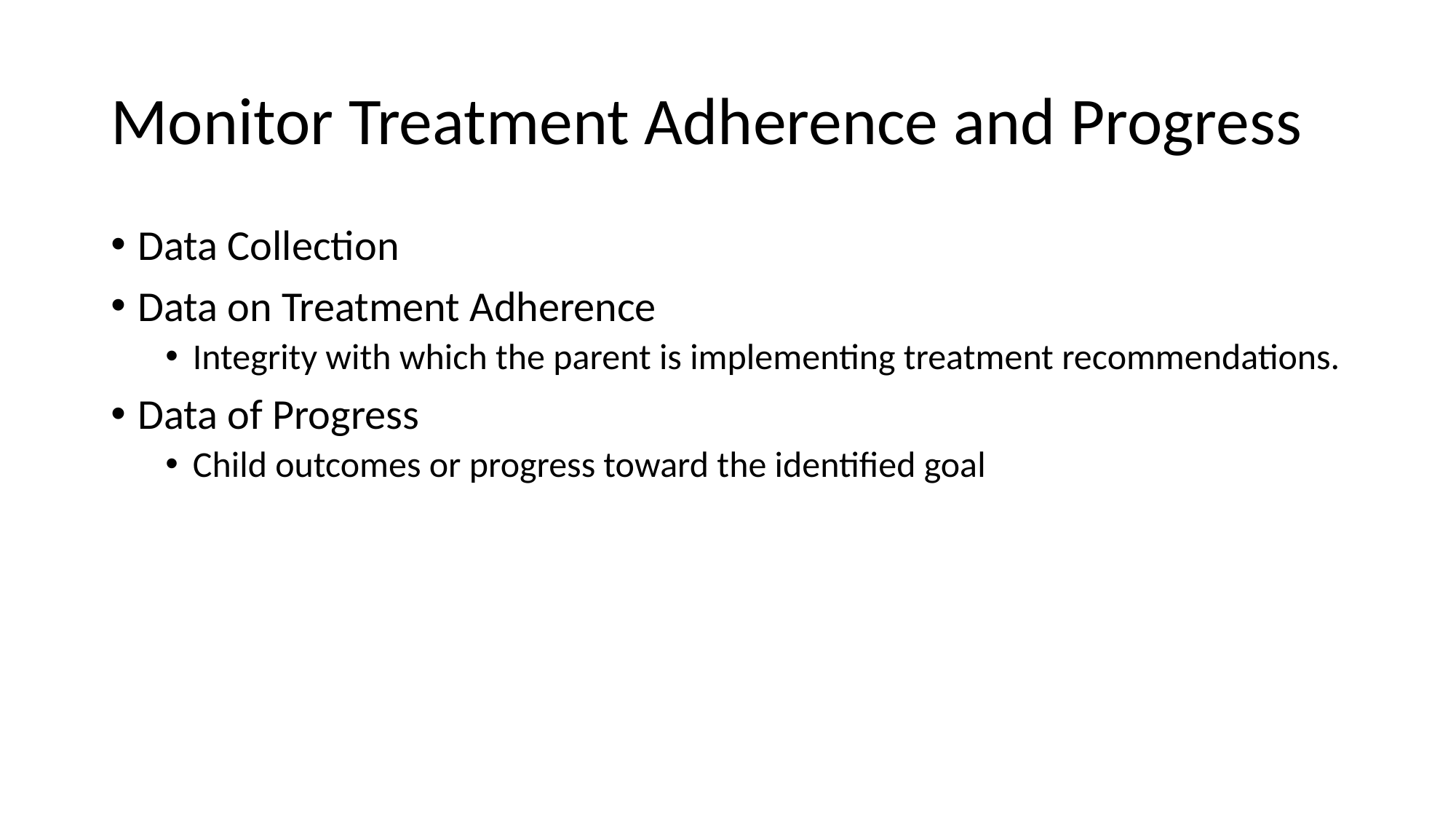

# Monitor Treatment Adherence and Progress
Data Collection
Data on Treatment Adherence
Integrity with which the parent is implementing treatment recommendations.
Data of Progress
Child outcomes or progress toward the identified goal